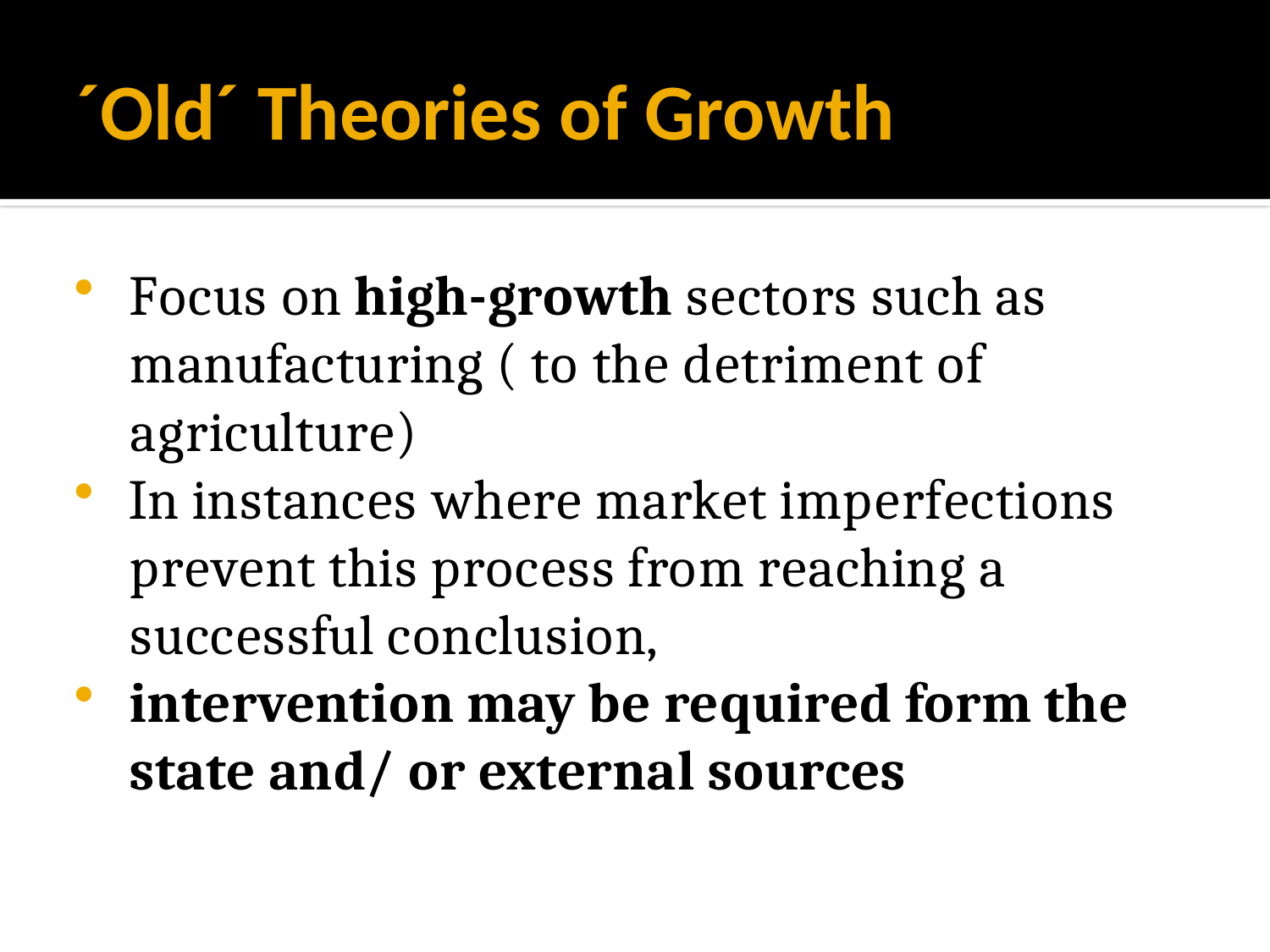

# ´Old´ Theories of Growth
Focus on high-growth sectors such as manufacturing ( to the detriment of agriculture)
In instances where market imperfections prevent this process from reaching a successful conclusion,
intervention may be required form the state and/ or external sources